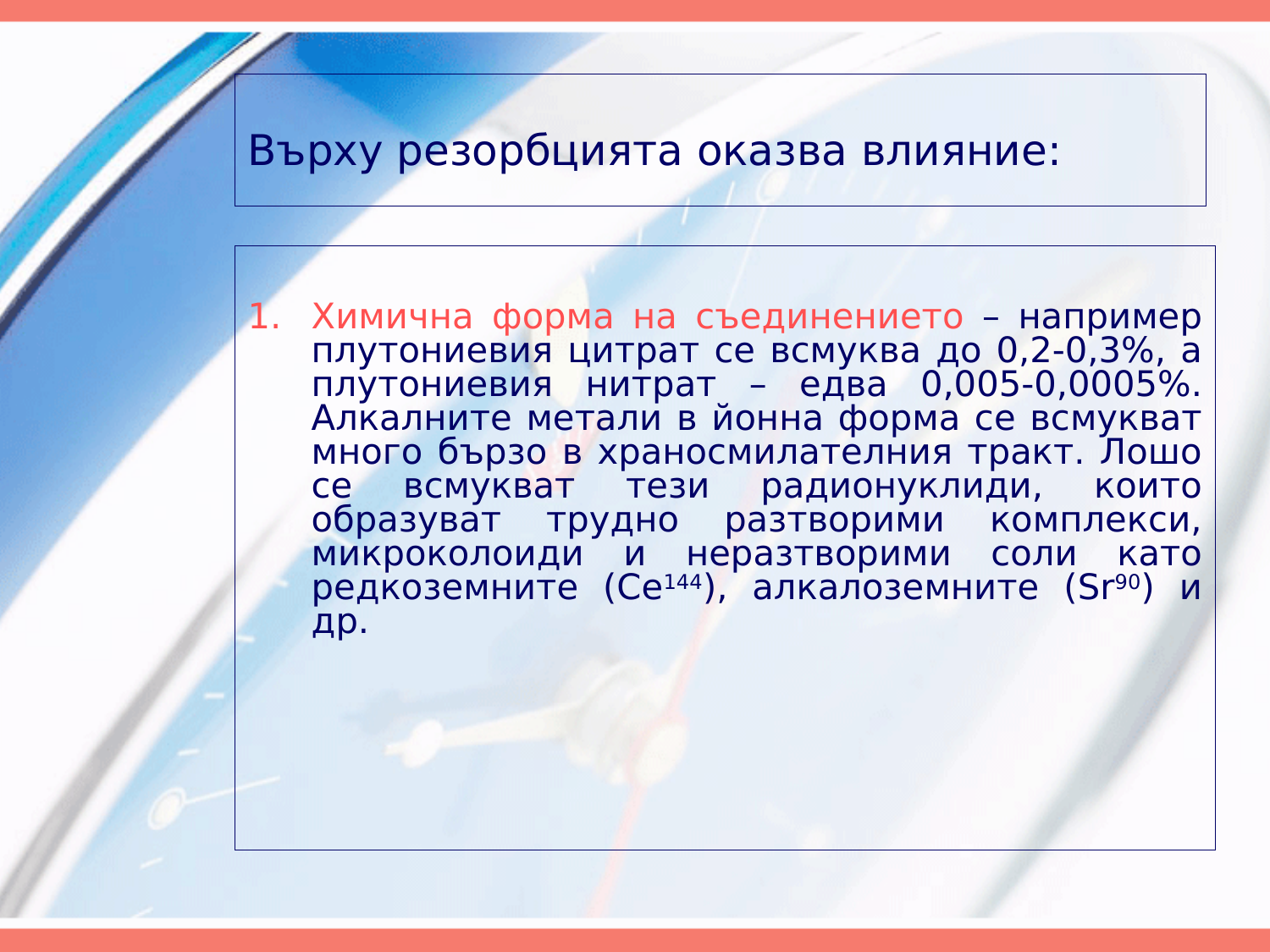

# Върху резорбцията оказва влияние:

Химична форма на съединението – например плутониевия цитрат се всмуква до 0,2-0,3%, а плутониевия нитрат – едва 0,005-0,0005%. Алкалните метали в йонна форма се всмукват много бързо в храносмилателния тракт. Лошо се всмукват тези радионуклиди, които образуват трудно разтворими комплекси, микроколоиди и неразтворими соли като редкоземните (Се144), алкалоземните (Sr90) и др.